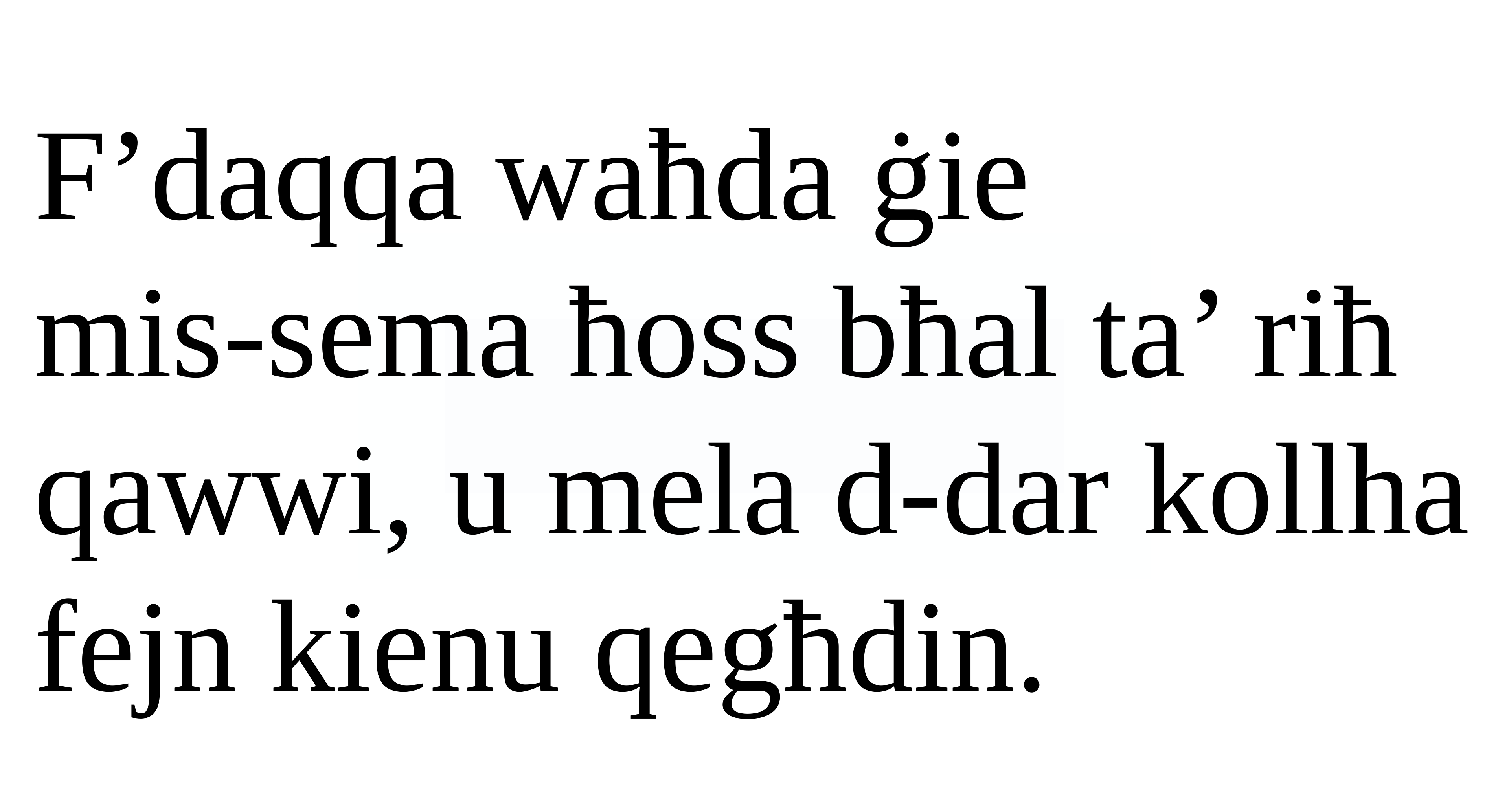

F’daqqa waħda ġie
mis-sema ħoss bħal ta’ riħ qawwi, u mela d-dar kollha fejn kienu qegħdin.